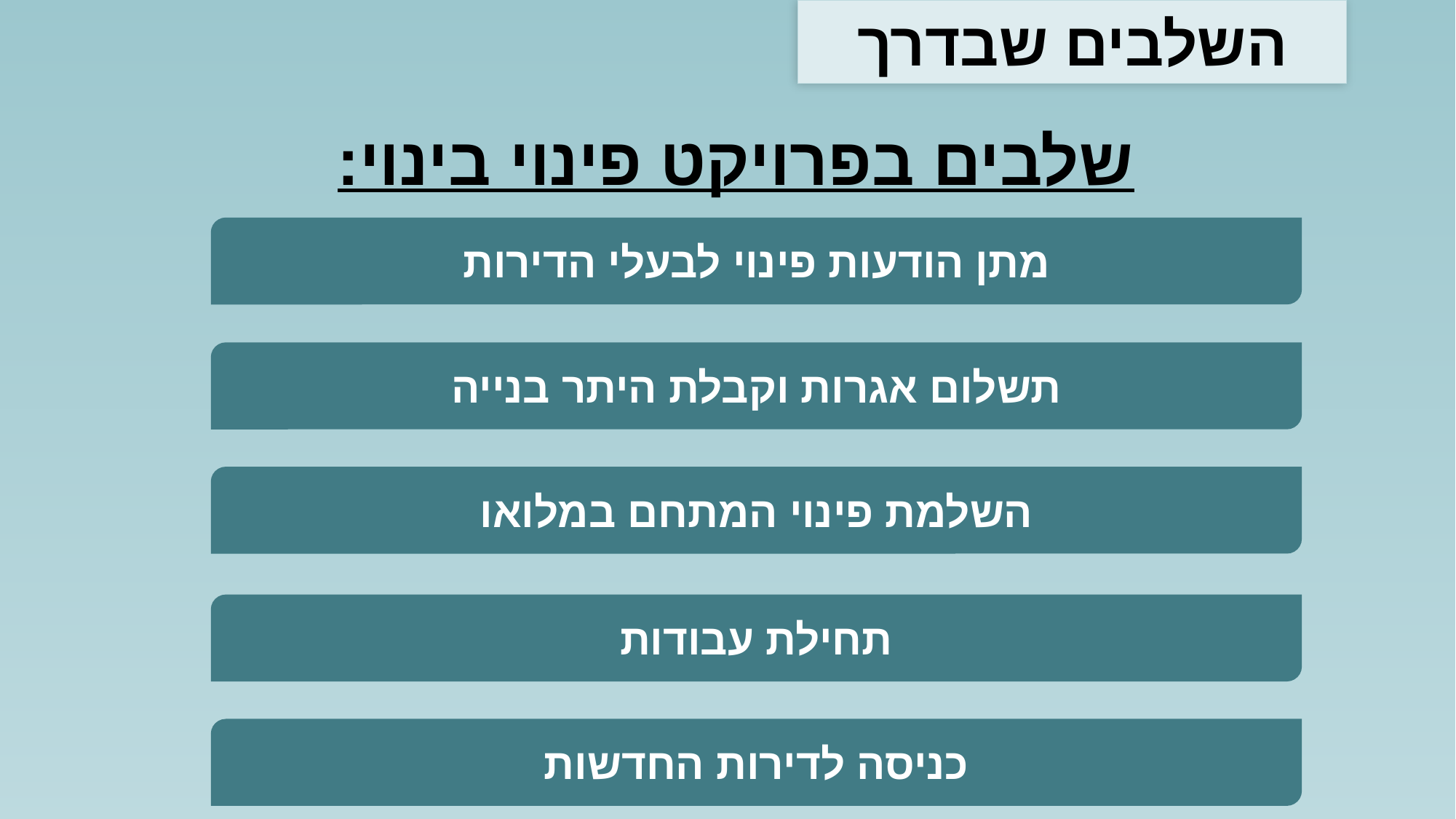

השלבים שבדרך
# שלבים בפרויקט פינוי בינוי:
מתן הודעות פינוי לבעלי הדירות
תשלום אגרות וקבלת היתר בנייה
השלמת פינוי המתחם במלואו
תחילת עבודות
כניסה לדירות החדשות